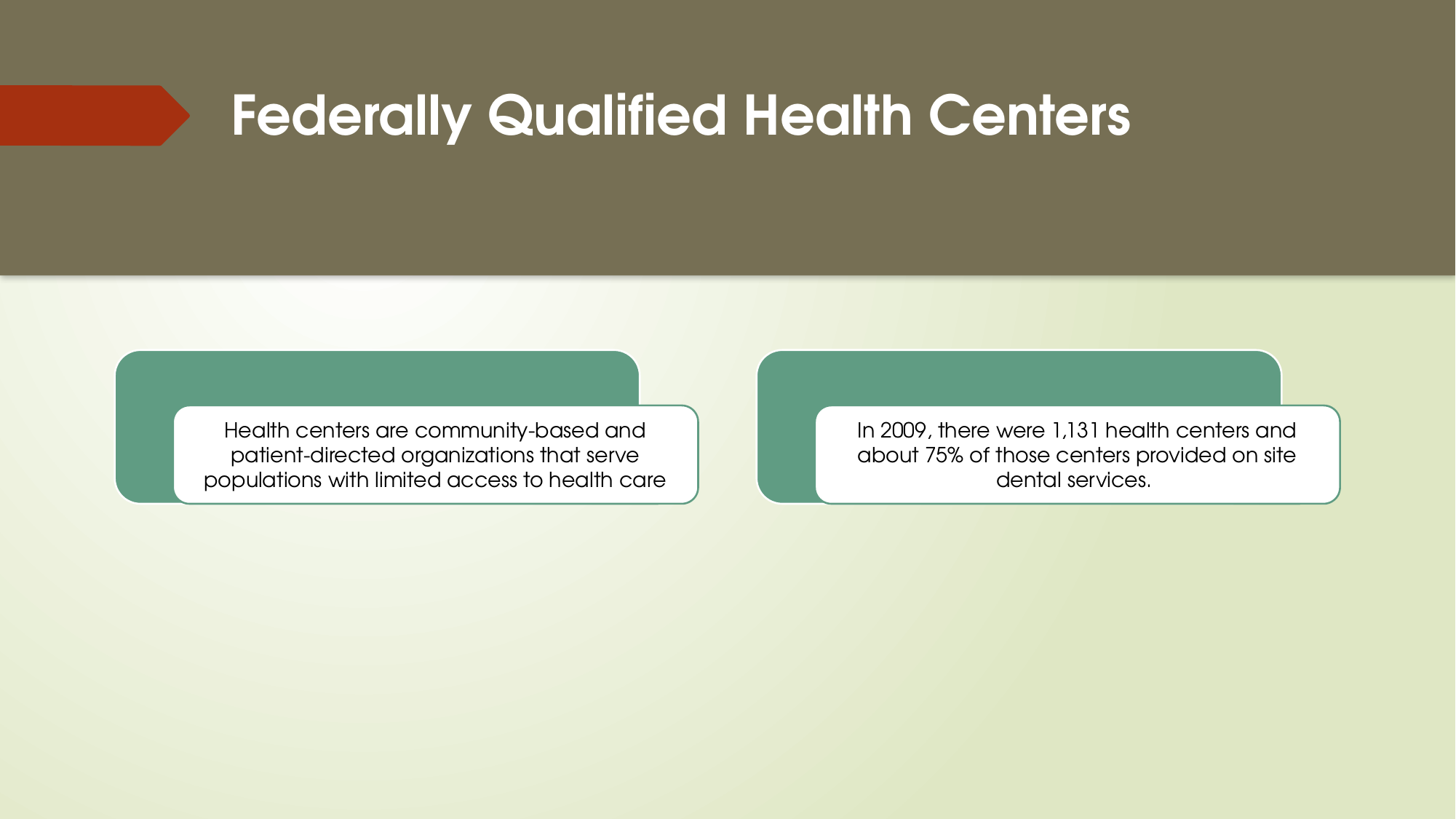

# Federally Qualified Health Centers

Health centers are community-based and patient-directed organizations that serve populations with limited access to health care
In 2009, there were 1,131 health centers and about 75% of those centers provided on site dental services.